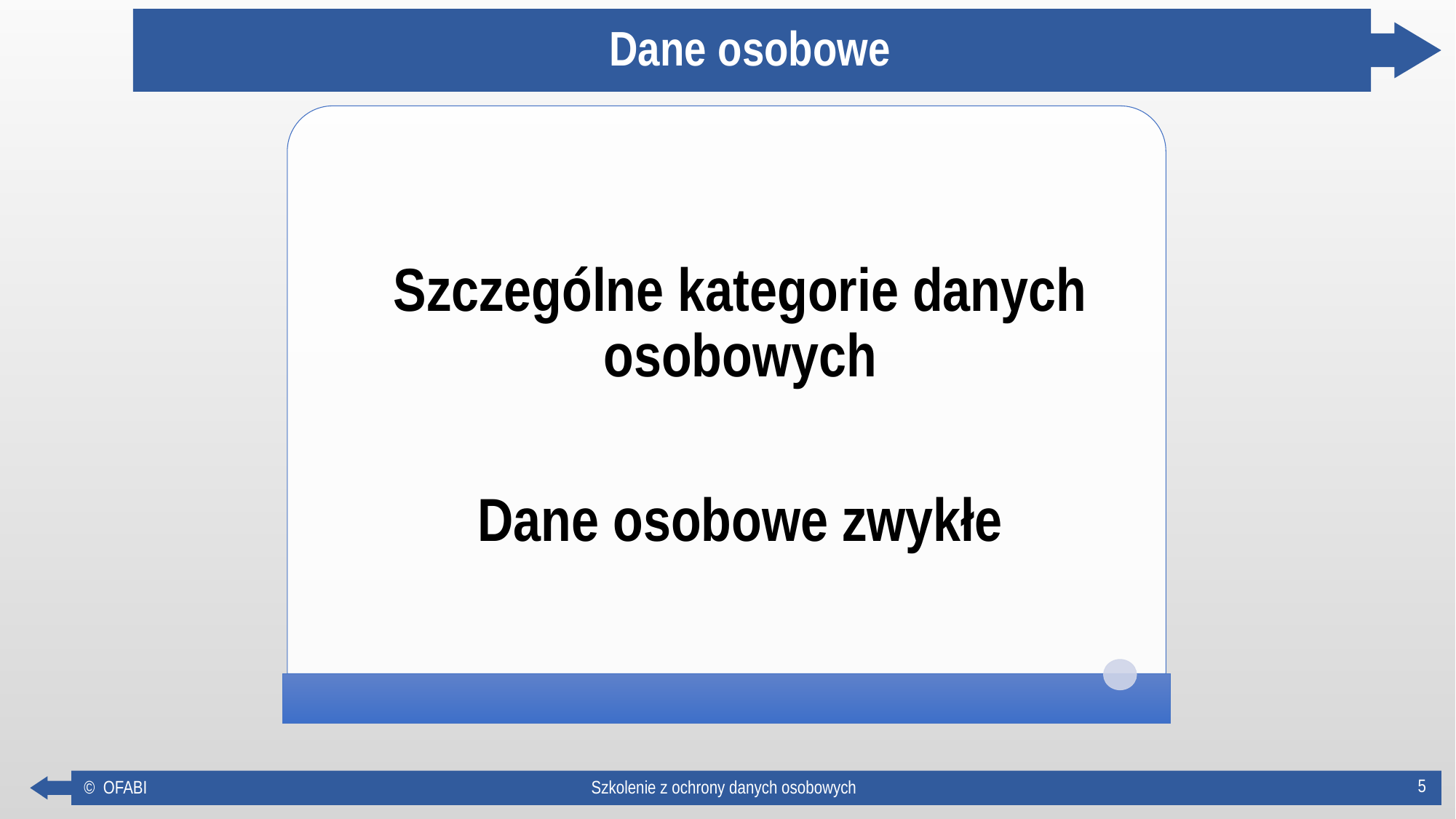

# Dane osobowe

Szczególne kategorie danych osobowych

Dane osobowe zwykłe